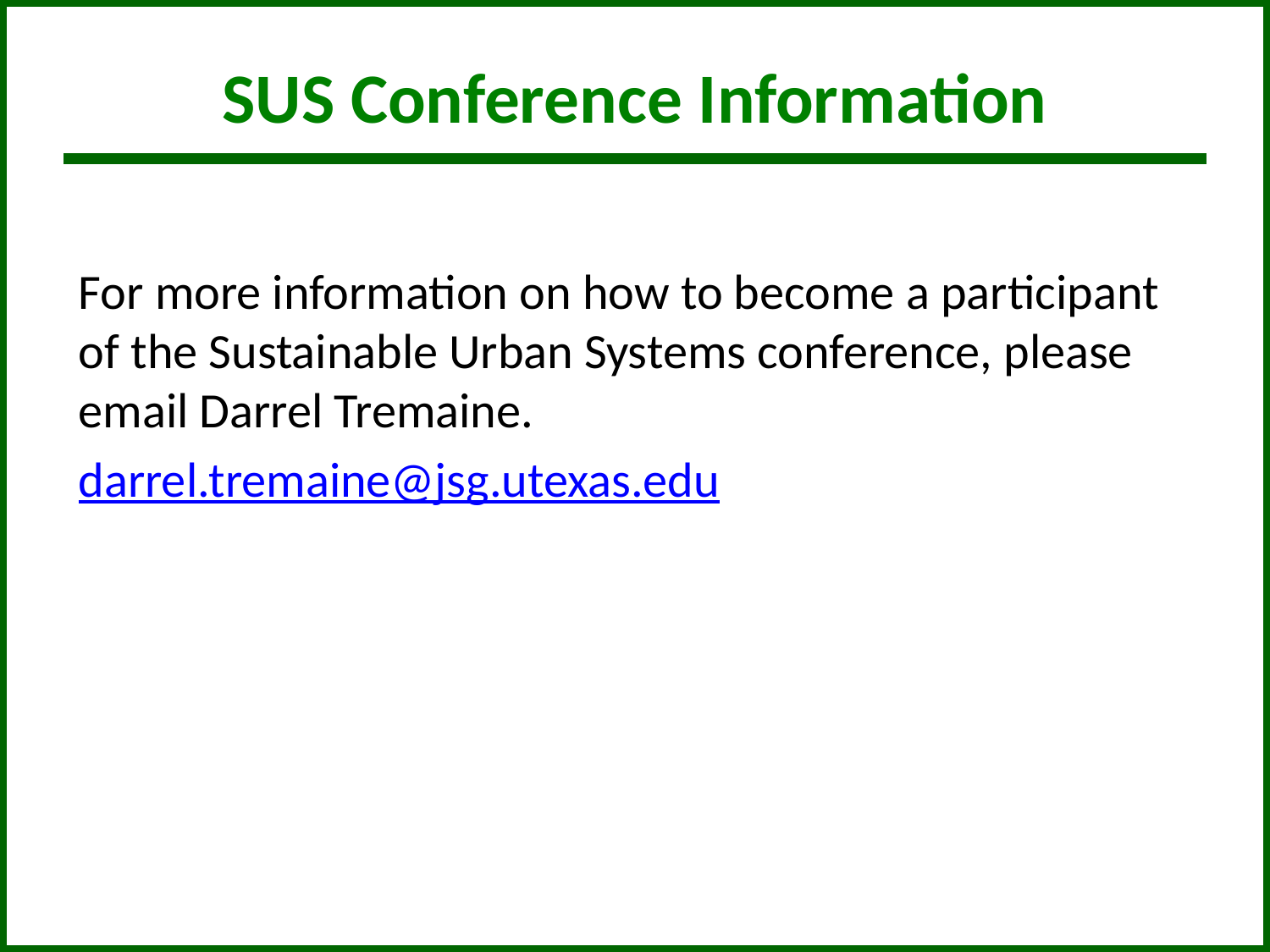

# SUS Conference Information

For more information on how to become a participant of the Sustainable Urban Systems conference, please email Darrel Tremaine.
darrel.tremaine@jsg.utexas.edu